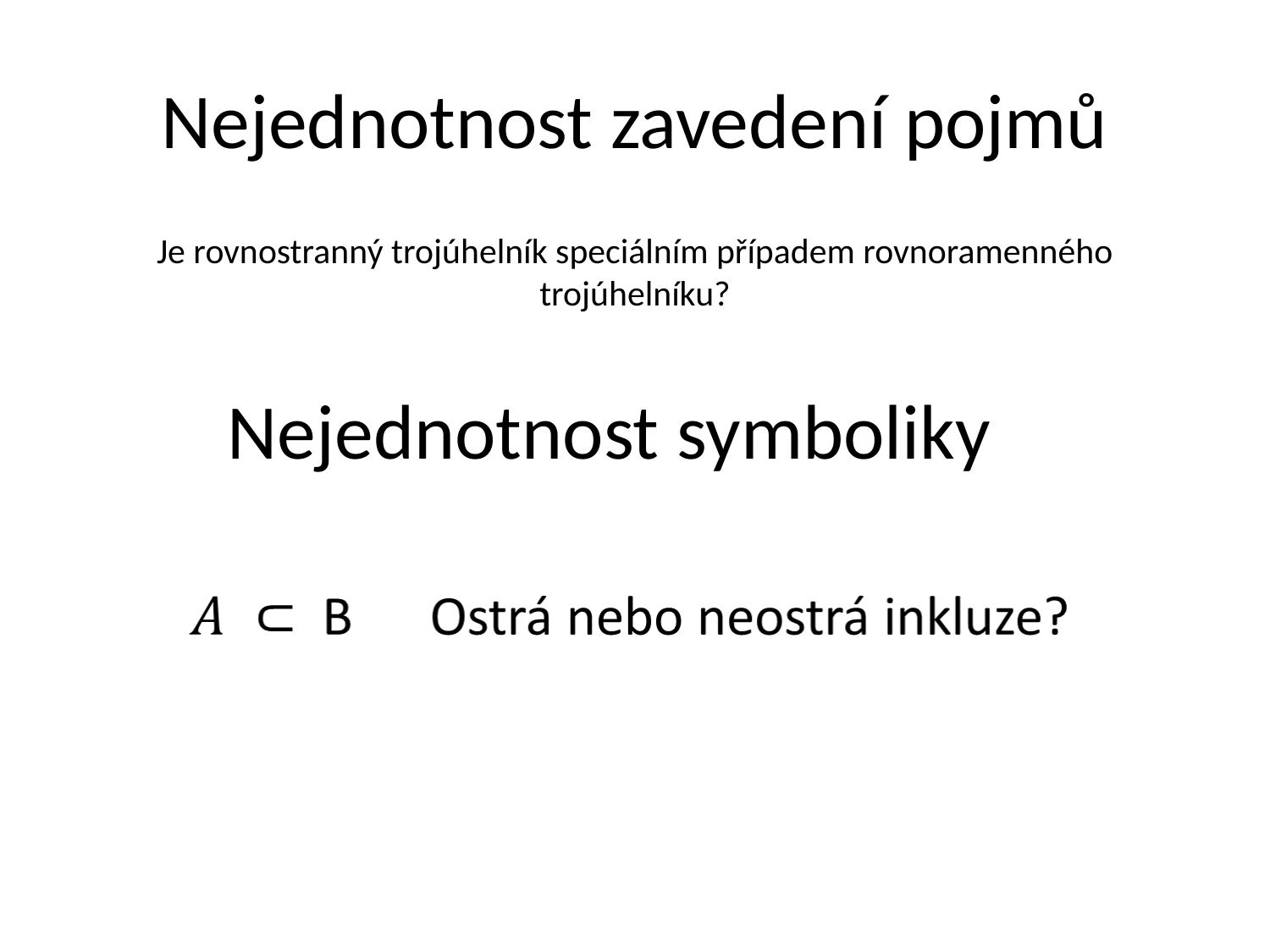

# Nejednotnost zavedení pojmů
Je rovnostranný trojúhelník speciálním případem rovnoramenného trojúhelníku?

Nejednotnost symboliky